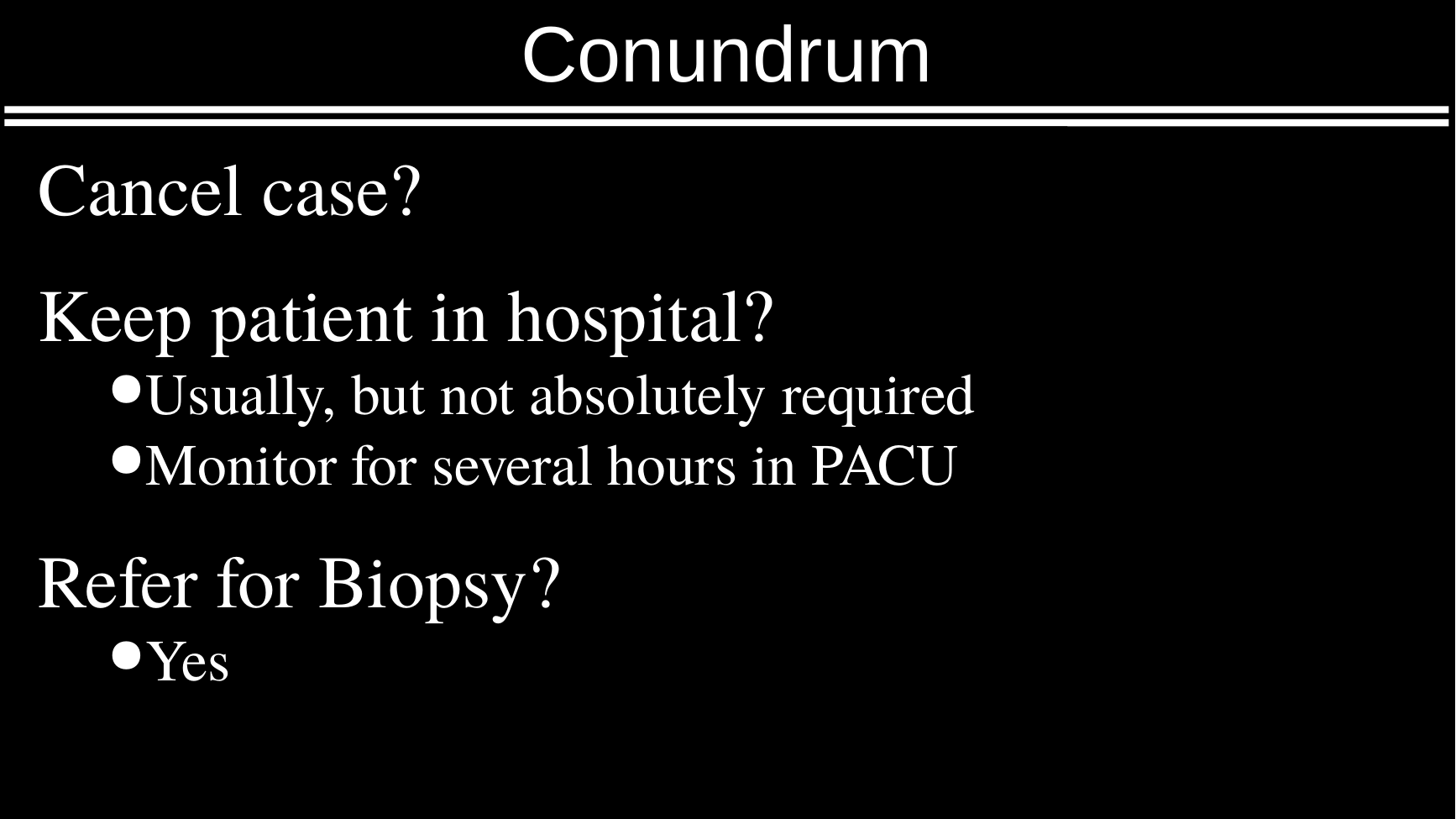

# Conundrum
Cancel case?
Keep patient in hospital?
Usually, but not absolutely required
Monitor for several hours in PACU
Refer for Biopsy?
Yes